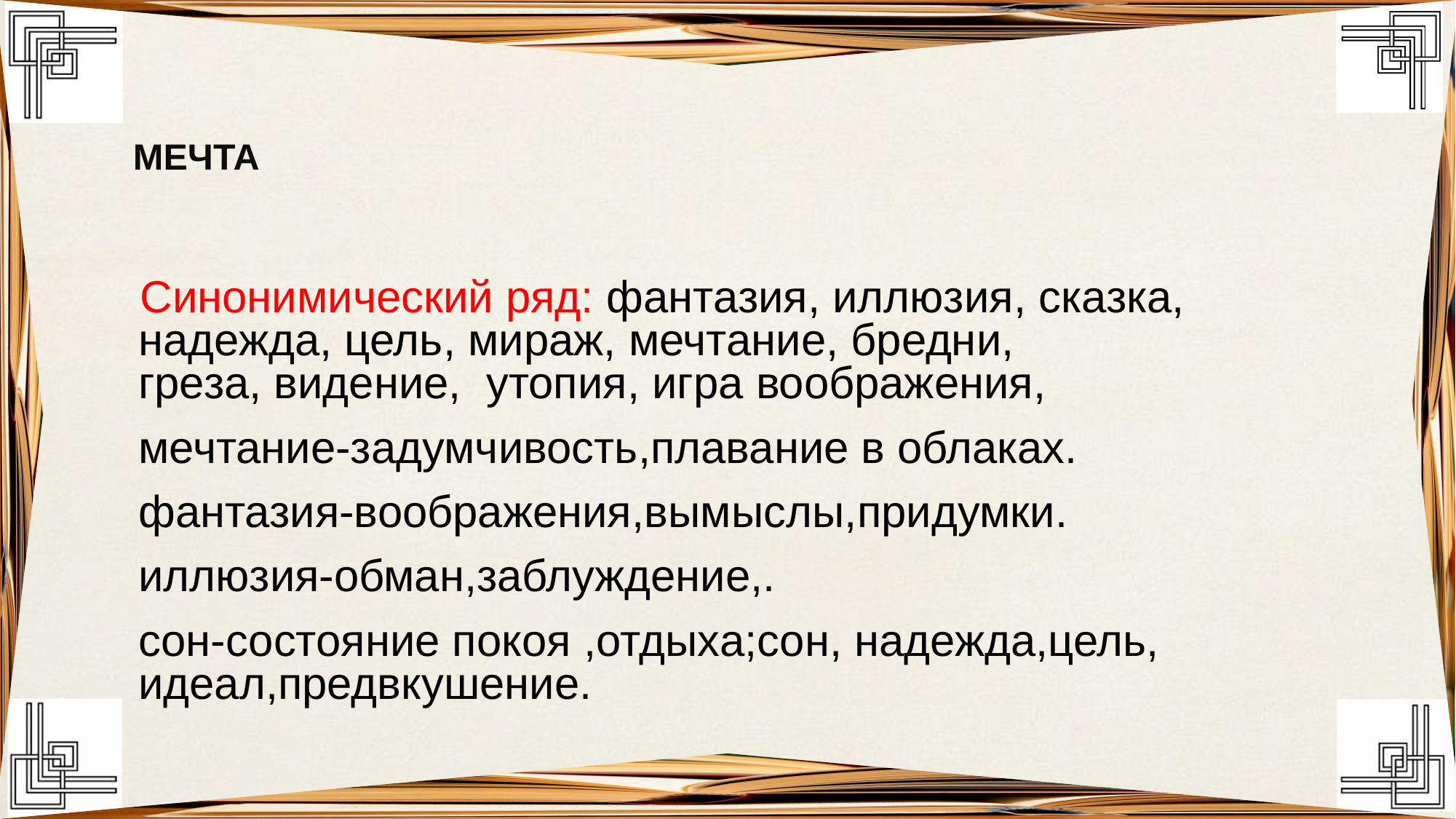

# МЕЧТА
Синонимический ряд: фантазия, иллюзия, сказка, надежда, цель, мираж, мечтание, бредни, греза, видение,  утопия, игра воображения,
мечтание-задумчивость,плавание в облаках.
фантазия-воображения,вымыслы,придумки.
иллюзия-обман,заблуждение,.
сон-состояние покоя ,отдыха;сон, надежда,цель, идеал,предвкушение.